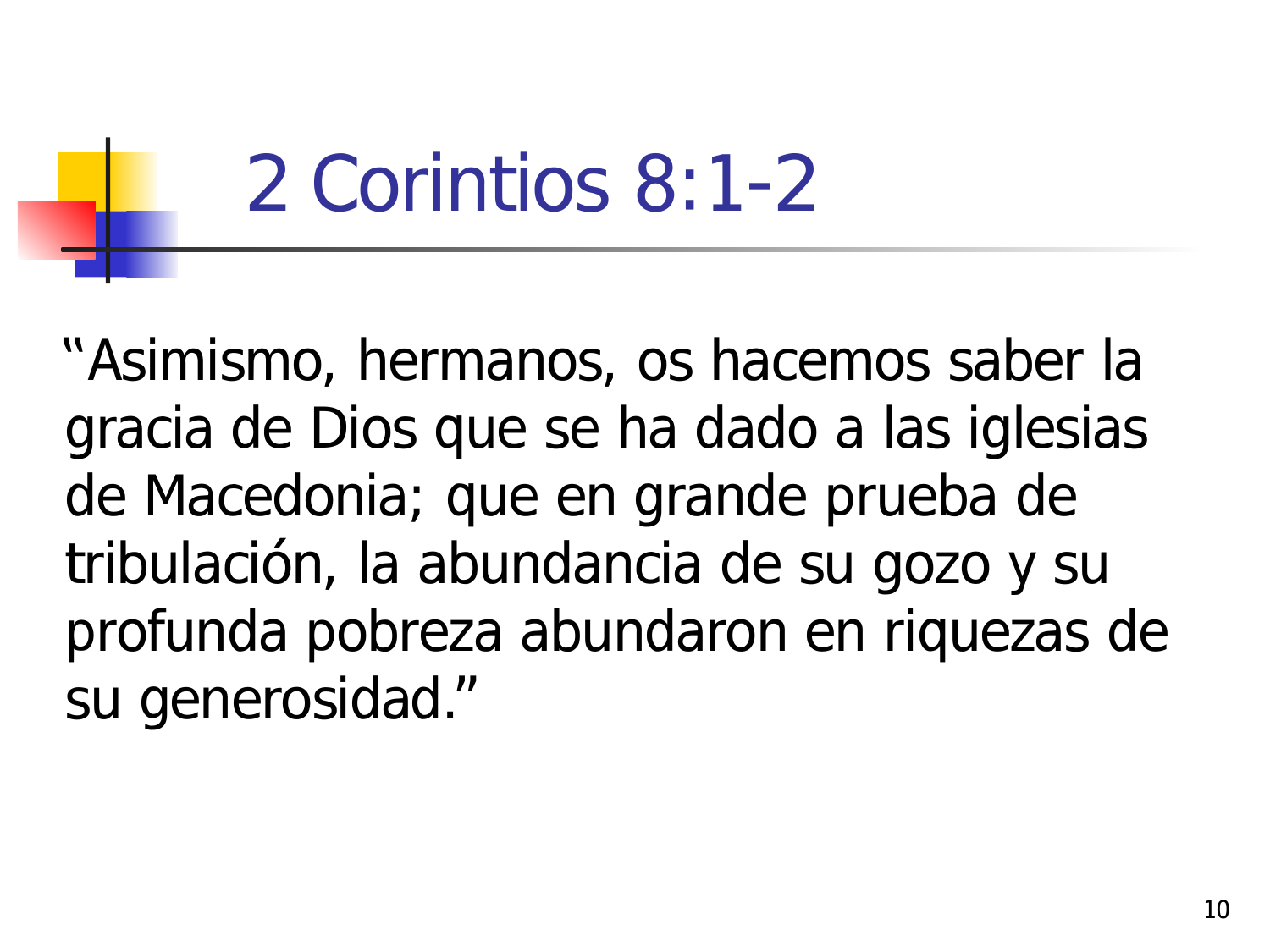

# 2 Corintios 8:1-2
“Asimismo, hermanos, os hacemos saber la gracia de Dios que se ha dado a las iglesias de Macedonia; que en grande prueba de tribulación, la abundancia de su gozo y su profunda pobreza abundaron en riquezas de su generosidad.”
10